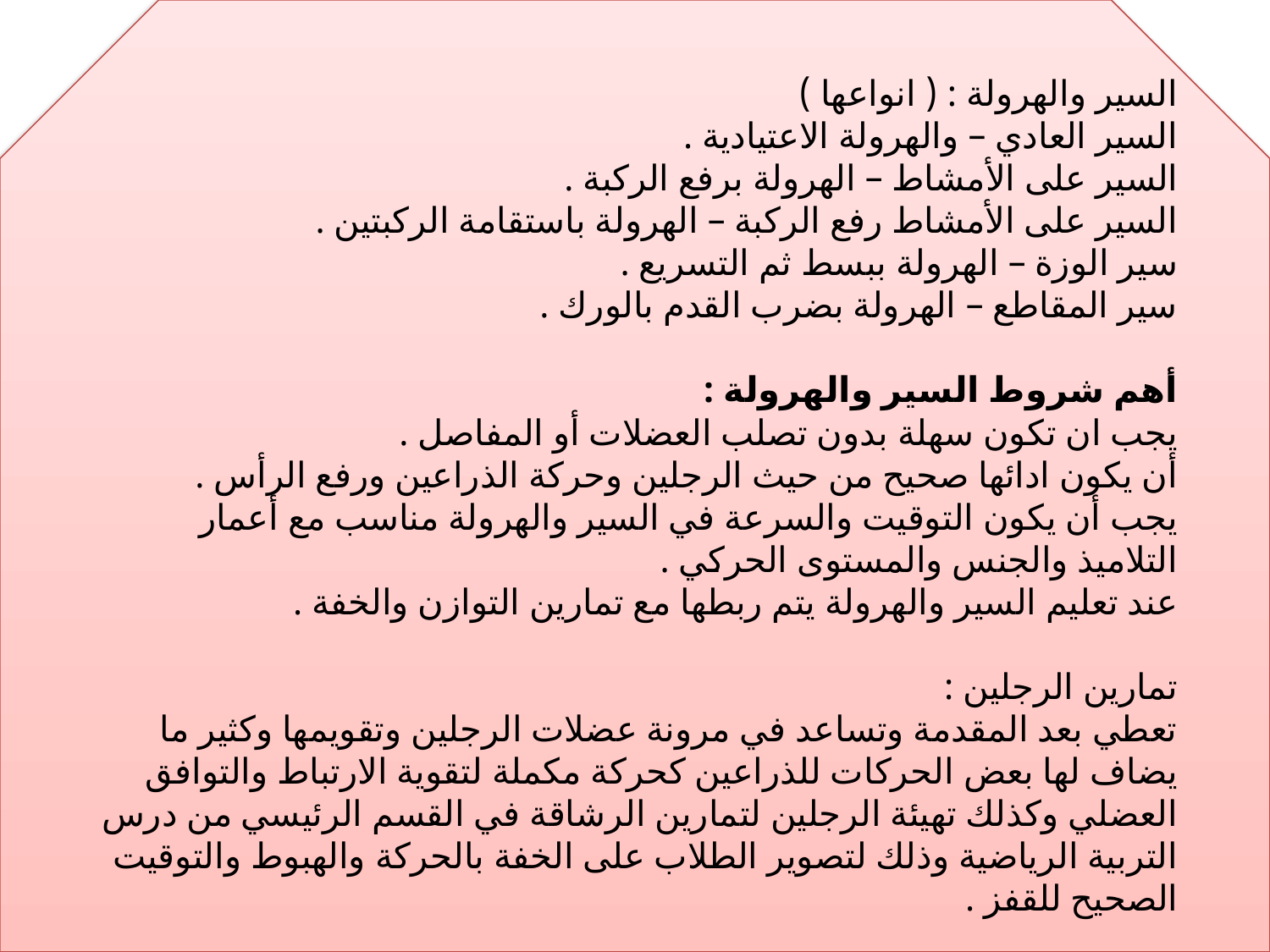

السير والهرولة : ( انواعها )
السير العادي – والهرولة الاعتيادية .
السير على الأمشاط – الهرولة برفع الركبة .
السير على الأمشاط رفع الركبة – الهرولة باستقامة الركبتين .
سير الوزة – الهرولة ببسط ثم التسريع .
سير المقاطع – الهرولة بضرب القدم بالورك .

أهم شروط السير والهرولة :
يجب ان تكون سهلة بدون تصلب العضلات أو المفاصل .
أن يكون ادائها صحيح من حيث الرجلين وحركة الذراعين ورفع الرأس .
يجب أن يكون التوقيت والسرعة في السير والهرولة مناسب مع أعمار التلاميذ والجنس والمستوى الحركي .
عند تعليم السير والهرولة يتم ربطها مع تمارين التوازن والخفة .

تمارين الرجلين :
تعطي بعد المقدمة وتساعد في مرونة عضلات الرجلين وتقويمها وكثير ما يضاف لها بعض الحركات للذراعين كحركة مكملة لتقوية الارتباط والتوافق العضلي وكذلك تهيئة الرجلين لتمارين الرشاقة في القسم الرئيسي من درس التربية الرياضية وذلك لتصوير الطلاب على الخفة بالحركة والهبوط والتوقيت الصحيح للقفز .